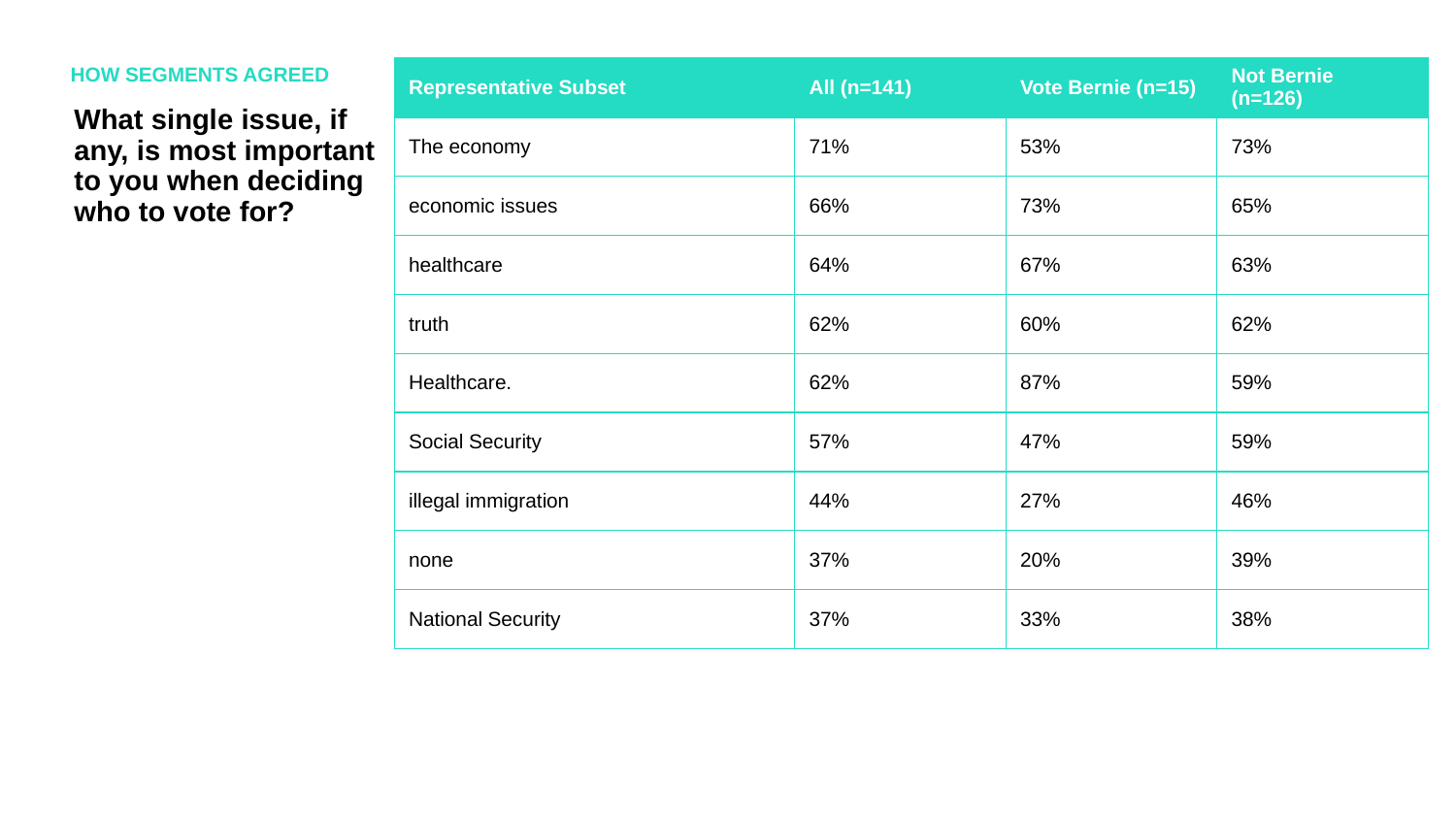

HOW SEGMENTS AGREED
| Representative Subset | All (n=141) | Vote Bernie (n=15) | Not Bernie (n=126) |
| --- | --- | --- | --- |
| The economy | 71% | 53% | 73% |
| economic issues | 66% | 73% | 65% |
| healthcare | 64% | 67% | 63% |
| truth | 62% | 60% | 62% |
| Healthcare. | 62% | 87% | 59% |
| Social Security | 57% | 47% | 59% |
| illegal immigration | 44% | 27% | 46% |
| none | 37% | 20% | 39% |
| National Security | 37% | 33% | 38% |
What single issue, if any, is most important to you when deciding who to vote for?